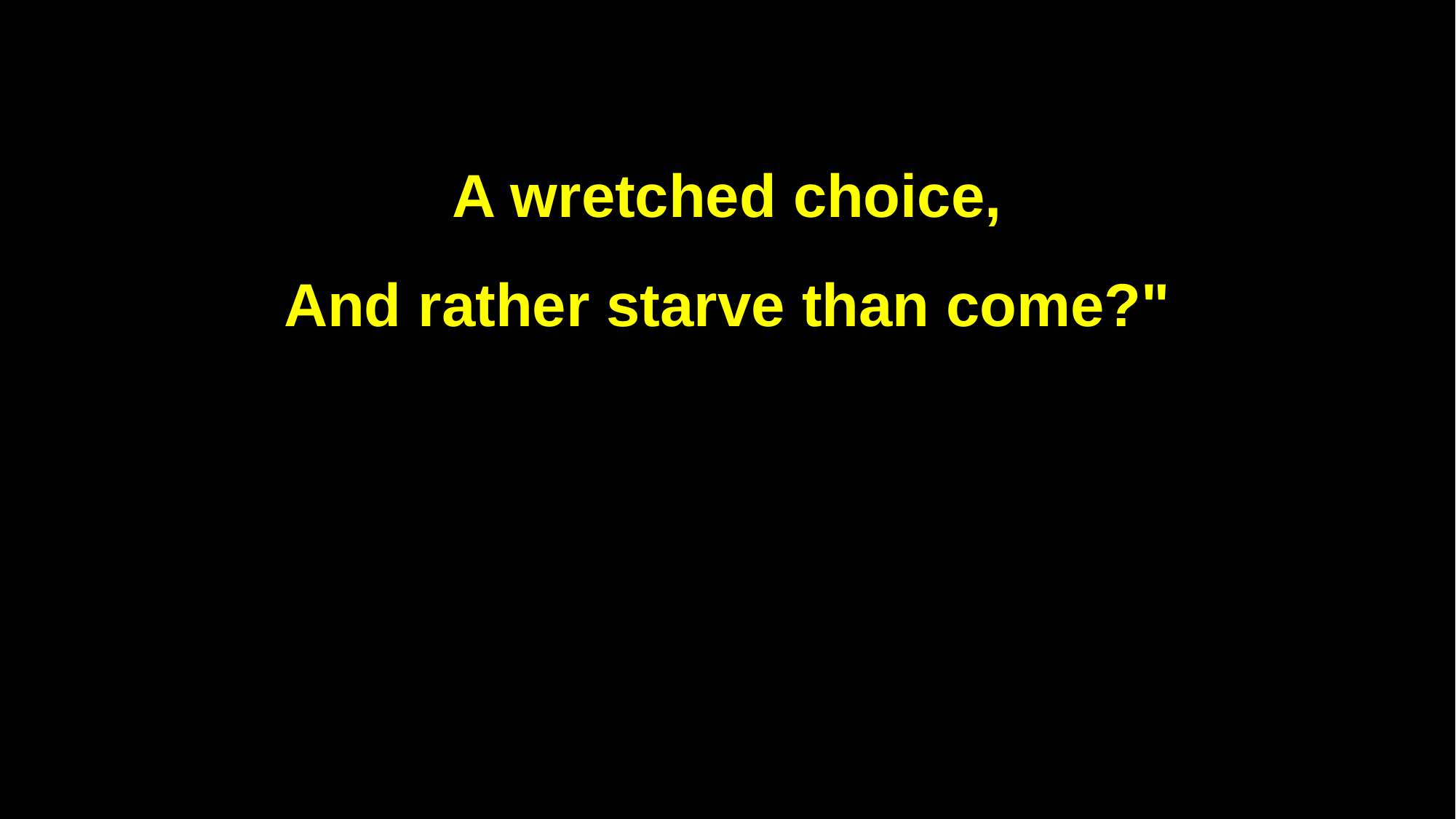

A wretched choice,
And rather starve than come?"